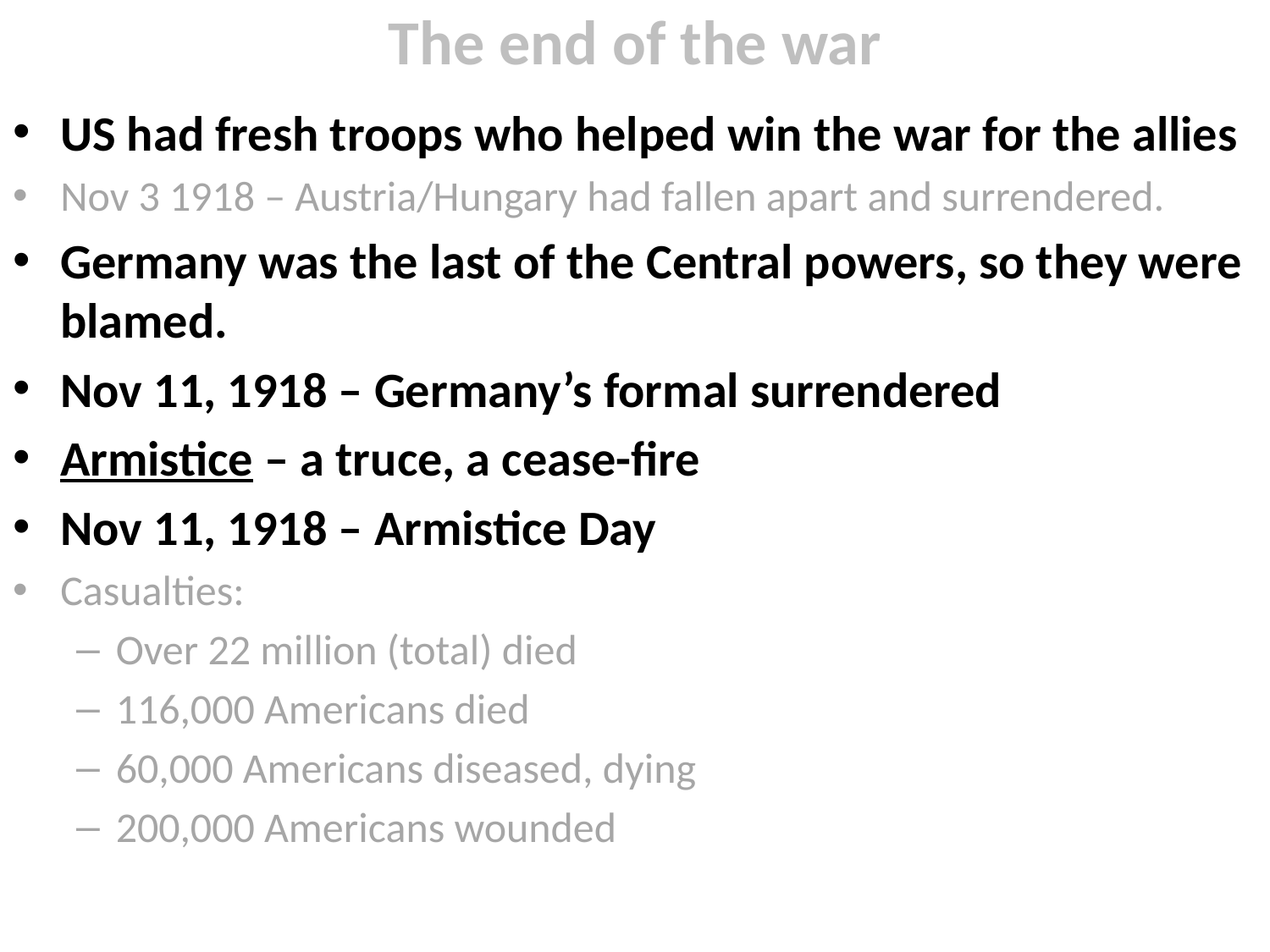

# The end of the war
US had fresh troops who helped win the war for the allies
Nov 3 1918 – Austria/Hungary had fallen apart and surrendered.
Germany was the last of the Central powers, so they were blamed.
Nov 11, 1918 – Germany’s formal surrendered
Armistice – a truce, a cease-fire
Nov 11, 1918 – Armistice Day
Casualties:
Over 22 million (total) died
116,000 Americans died
60,000 Americans diseased, dying
200,000 Americans wounded